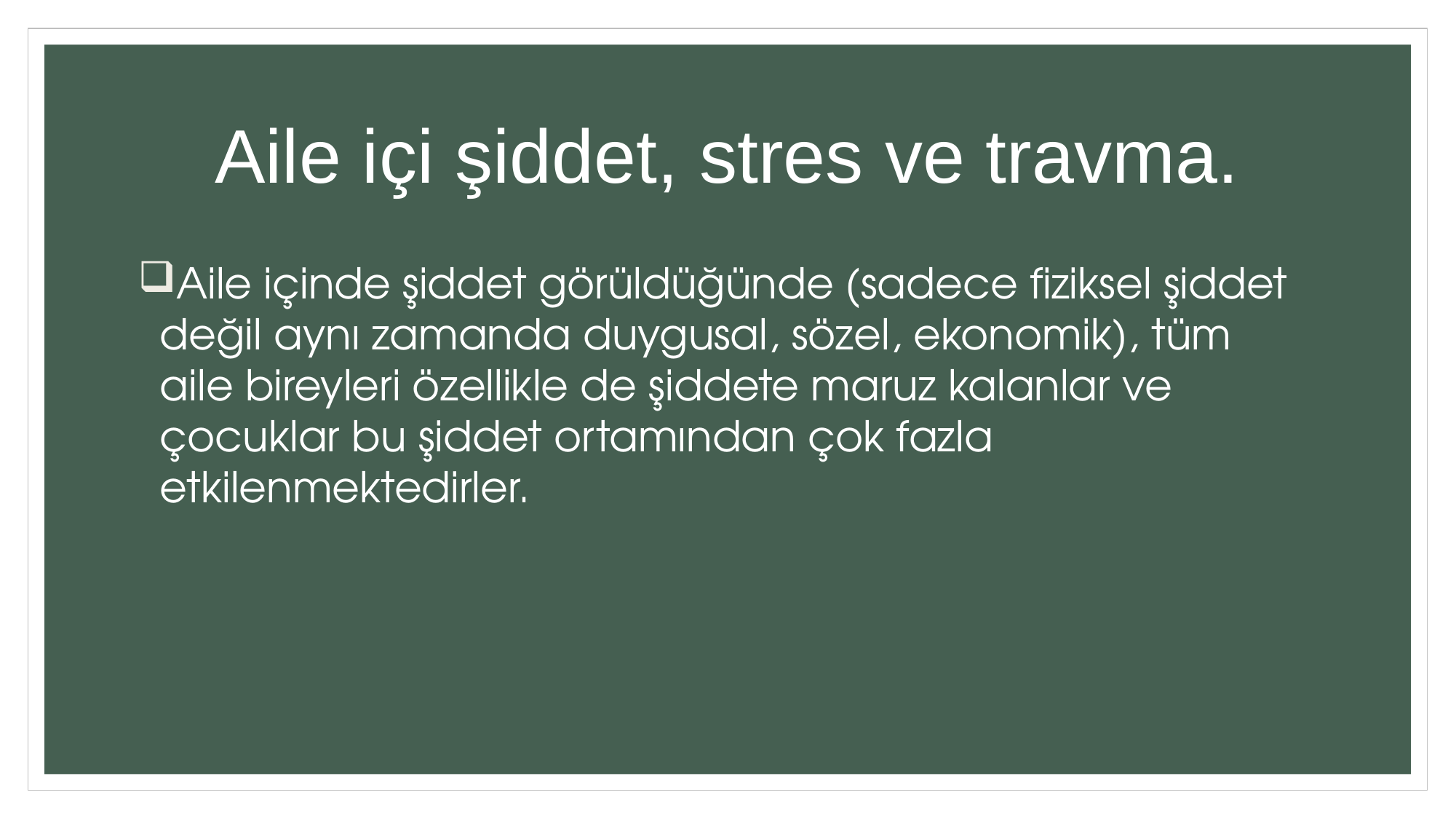

# Aile içi şiddet, stres ve travma.
Aile içinde şiddet görüldüğünde (sadece fiziksel şiddet değil aynı zamanda duygusal, sözel, ekonomik), tüm aile bireyleri özellikle de şiddete maruz kalanlar ve çocuklar bu şiddet ortamından çok fazla etkilenmektedirler.